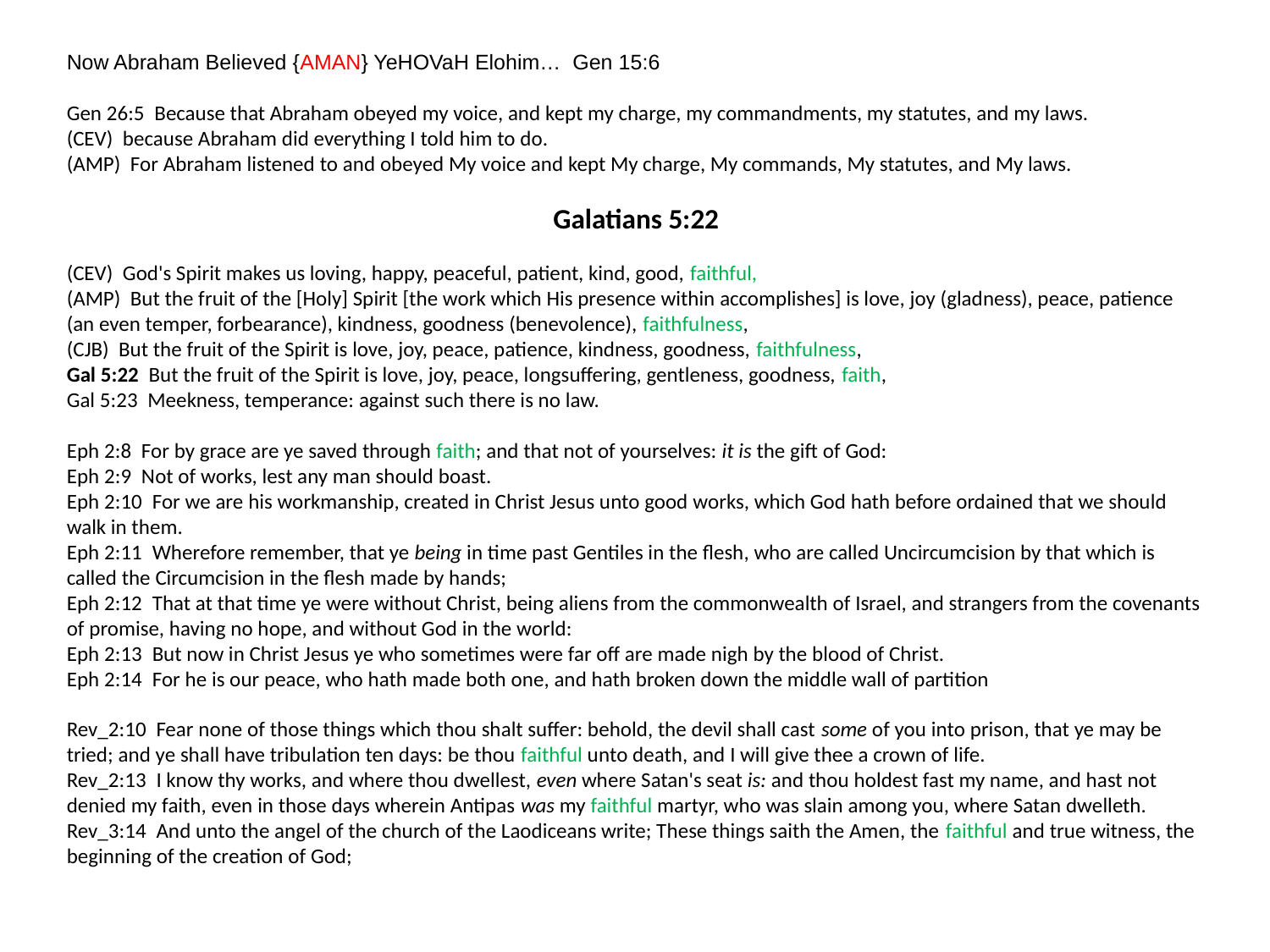

Now Abraham Believed {AMAN} YeHOVaH Elohim…  Gen 15:6

Gen 26:5  Because that Abraham obeyed my voice, and kept my charge, my commandments, my statutes, and my laws.
(CEV)  because Abraham did everything I told him to do.
(AMP)  For Abraham listened to and obeyed My voice and kept My charge, My commands, My statutes, and My laws.

Galatians 5:22

(CEV)  God's Spirit makes us loving, happy, peaceful, patient, kind, good, faithful,
(AMP)  But the fruit of the [Holy] Spirit [the work which His presence within accomplishes] is love, joy (gladness), peace, patience (an even temper, forbearance), kindness, goodness (benevolence), faithfulness,
(CJB)  But the fruit of the Spirit is love, joy, peace, patience, kindness, goodness, faithfulness,
Gal 5:22  But the fruit of the Spirit is love, joy, peace, longsuffering, gentleness, goodness, faith,
Gal 5:23  Meekness, temperance: against such there is no law.

Eph 2:8  For by grace are ye saved through faith; and that not of yourselves: it is the gift of God:
Eph 2:9  Not of works, lest any man should boast.
Eph 2:10  For we are his workmanship, created in Christ Jesus unto good works, which God hath before ordained that we should walk in them.
Eph 2:11  Wherefore remember, that ye being in time past Gentiles in the flesh, who are called Uncircumcision by that which is called the Circumcision in the flesh made by hands;
Eph 2:12  That at that time ye were without Christ, being aliens from the commonwealth of Israel, and strangers from the covenants of promise, having no hope, and without God in the world:
Eph 2:13  But now in Christ Jesus ye who sometimes were far off are made nigh by the blood of Christ.
Eph 2:14  For he is our peace, who hath made both one, and hath broken down the middle wall of partition

Rev_2:10  Fear none of those things which thou shalt suffer: behold, the devil shall cast some of you into prison, that ye may be tried; and ye shall have tribulation ten days: be thou faithful unto death, and I will give thee a crown of life.
Rev_2:13  I know thy works, and where thou dwellest, even where Satan's seat is: and thou holdest fast my name, and hast not denied my faith, even in those days wherein Antipas was my faithful martyr, who was slain among you, where Satan dwelleth.
Rev_3:14  And unto the angel of the church of the Laodiceans write; These things saith the Amen, the faithful and true witness, the beginning of the creation of God;